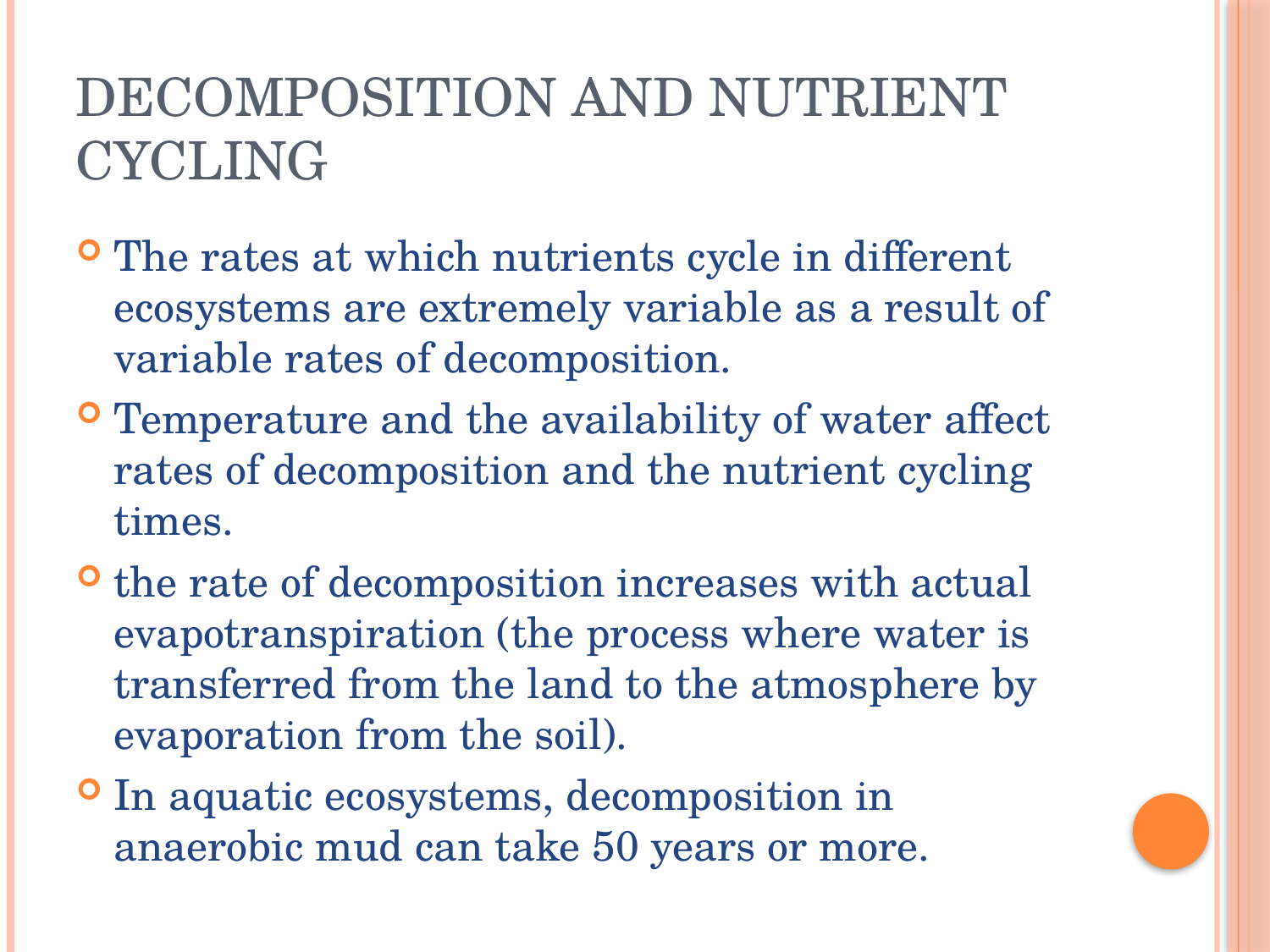

# Decomposition and Nutrient Cycling
The rates at which nutrients cycle in different ecosystems are extremely variable as a result of variable rates of decomposition.
Temperature and the availability of water affect rates of decomposition and the nutrient cycling times.
the rate of decomposition increases with actual evapotranspiration (the process where water is transferred from the land to the atmosphere by evaporation from the soil).
In aquatic ecosystems, decomposition in anaerobic mud can take 50 years or more.